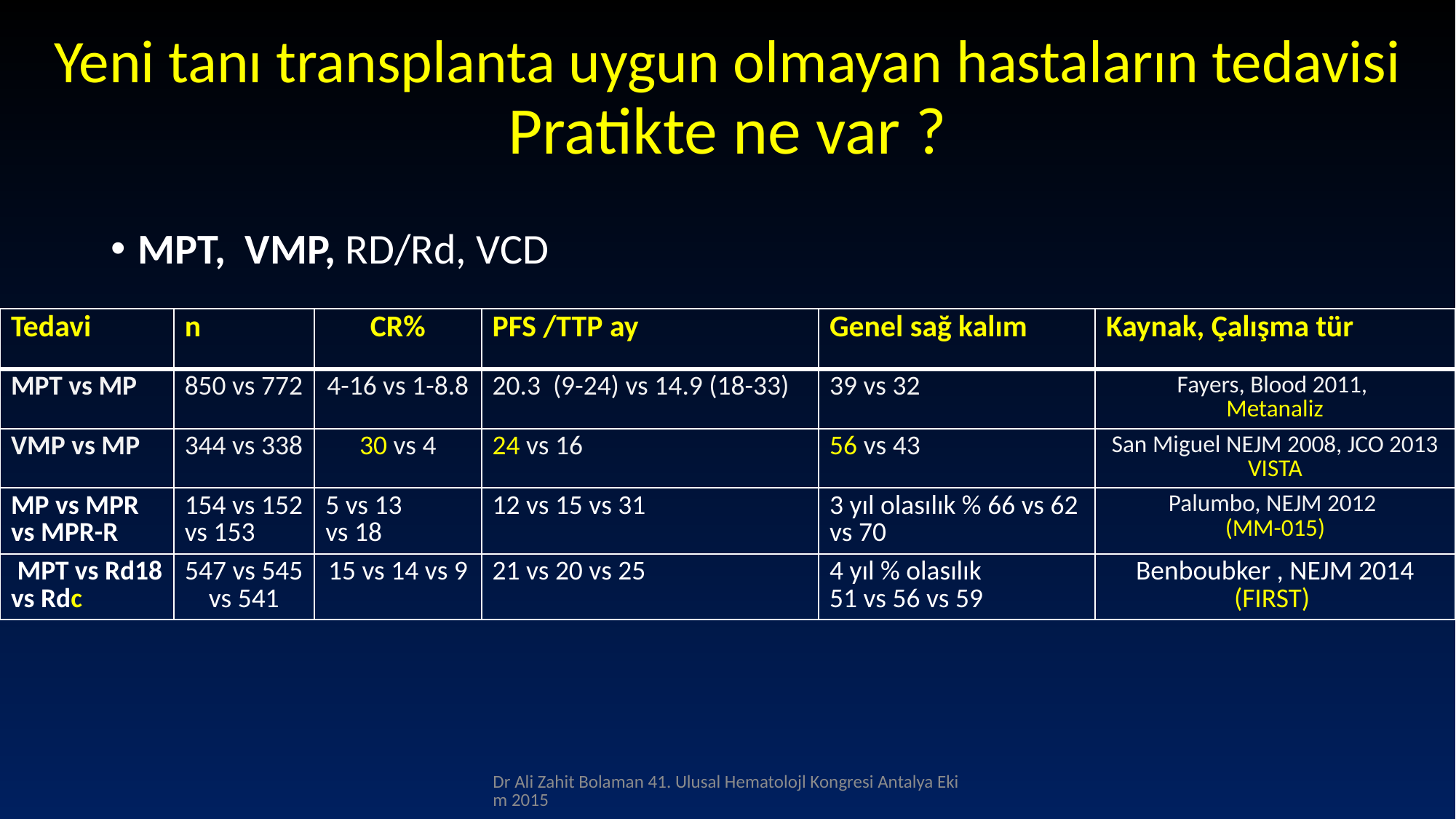

# Yeni tanı transplanta uygun olmayan hastaların tedavisi Pratikte ne var ?
MPT,  VMP, RD/Rd, VCD
| Tedavi | n | CR% | PFS /TTP ay | Genel sağ kalım | Kaynak, Çalışma tür |
| --- | --- | --- | --- | --- | --- |
| MPT vs MP | 850 vs 772 | 4-16 vs 1-8.8 | 20.3 (9-24) vs 14.9 (18-33) | 39 vs 32 | Fayers, Blood 2011, Metanaliz |
| VMP vs MP | 344 vs 338 | 30 vs 4 | 24 vs 16 | 56 vs 43 | San Miguel NEJM 2008, JCO 2013 VISTA |
| MP vs MPR vs MPR-R | 154 vs 152 vs 153 | 5 vs 13 vs 18 | 12 vs 15 vs 31 | 3 yıl olasılık % 66 vs 62 vs 70 | Palumbo, NEJM 2012 (MM-015) |
| MPT vs Rd18 vs Rdc | 547 vs 545 vs 541 | 15 vs 14 vs 9 | 21 vs 20 vs 25 | 4 yıl % olasılık 51 vs 56 vs 59 | Benboubker , NEJM 2014 (FIRST) |
Dr Ali Zahit Bolaman 41. Ulusal Hematolojl Kongresi Antalya Ekim 2015